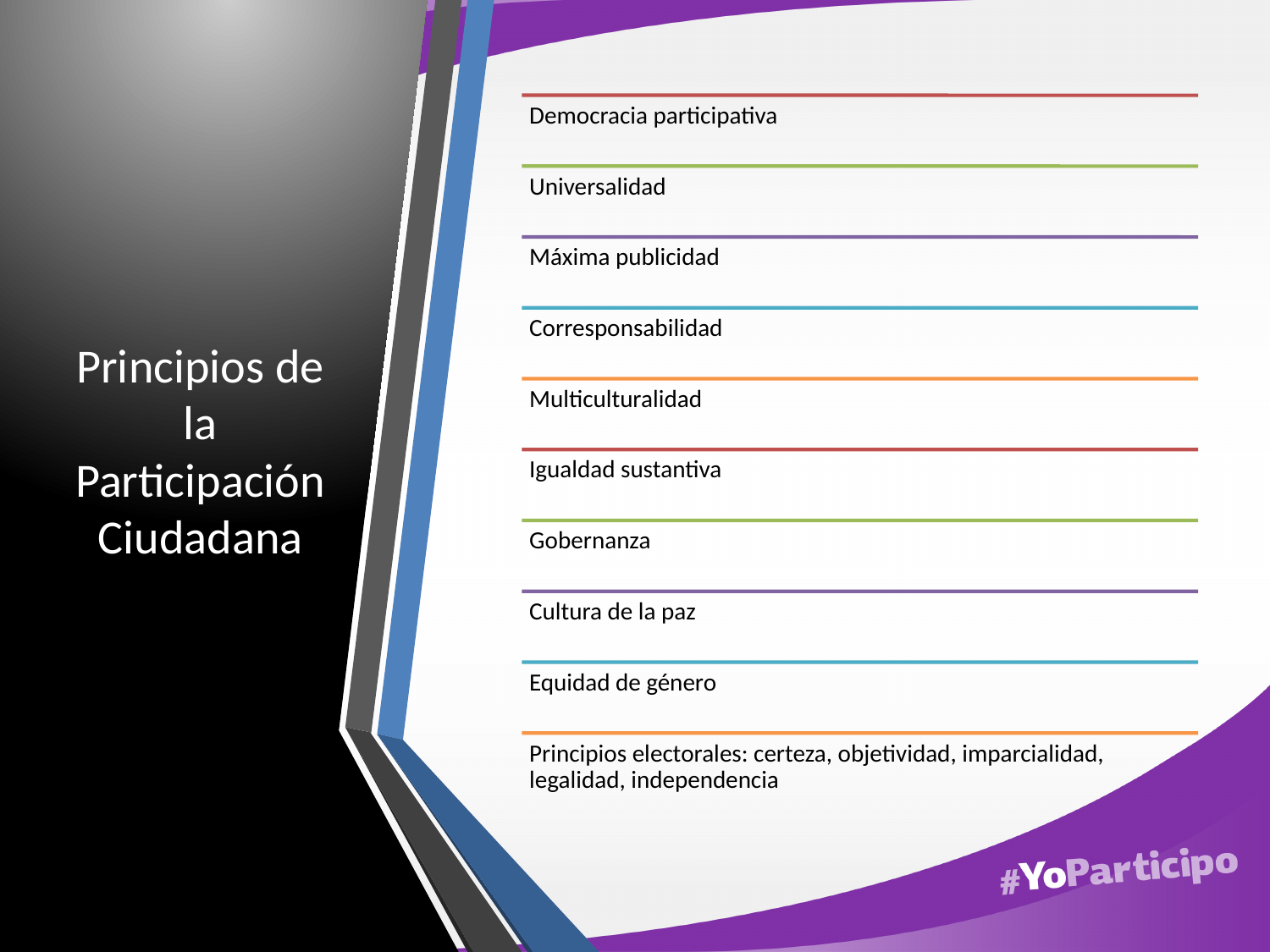

# Principios de la Participación Ciudadana
Democracia participativa
Universalidad
Máxima publicidad
Corresponsabilidad
Multiculturalidad
Igualdad sustantiva
Gobernanza
Cultura de la paz
Equidad de género
Principios electorales: certeza, objetividad, imparcialidad, legalidad, independencia